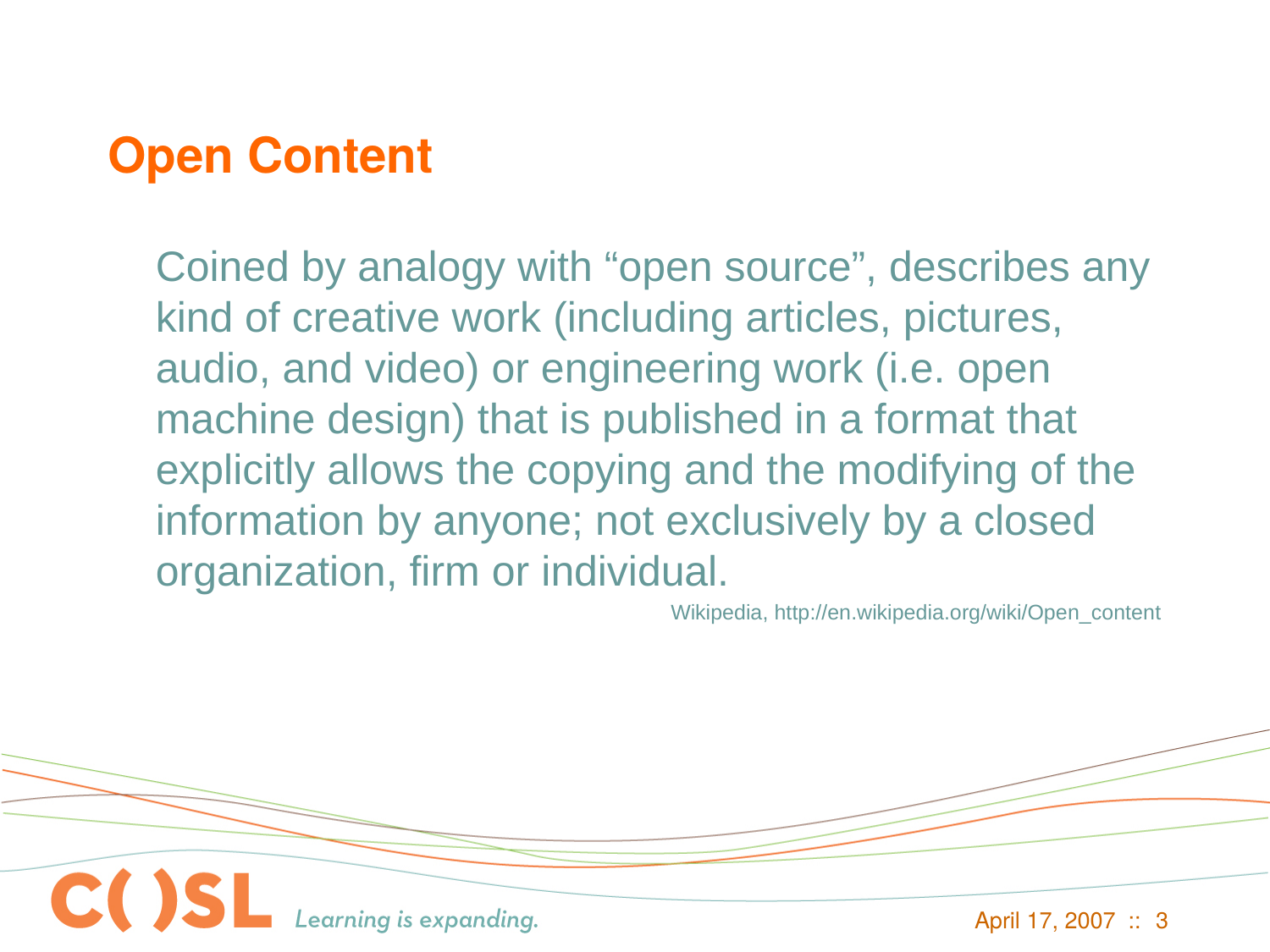

# Open Content
	Coined by analogy with “open source”, describes any kind of creative work (including articles, pictures, audio, and video) or engineering work (i.e. open machine design) that is published in a format that explicitly allows the copying and the modifying of the information by anyone; not exclusively by a closed organization, firm or individual.
Wikipedia, http://en.wikipedia.org/wiki/Open_content
April 17, 2007  ::
3